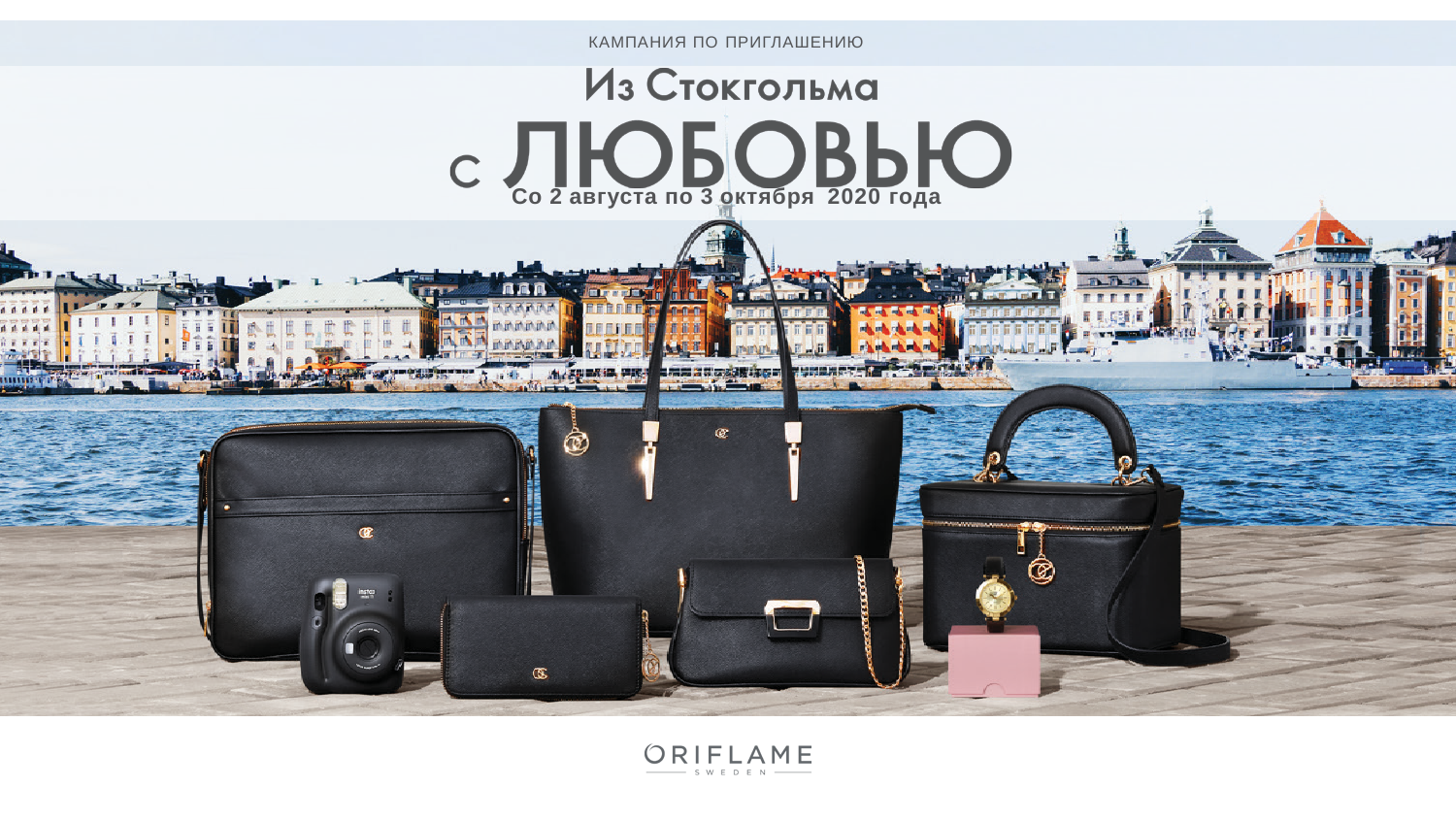

КАМПАНИЯ ПО ПРИГЛАШЕНИЮ

Со 2 августа по 3 октября 2020 года